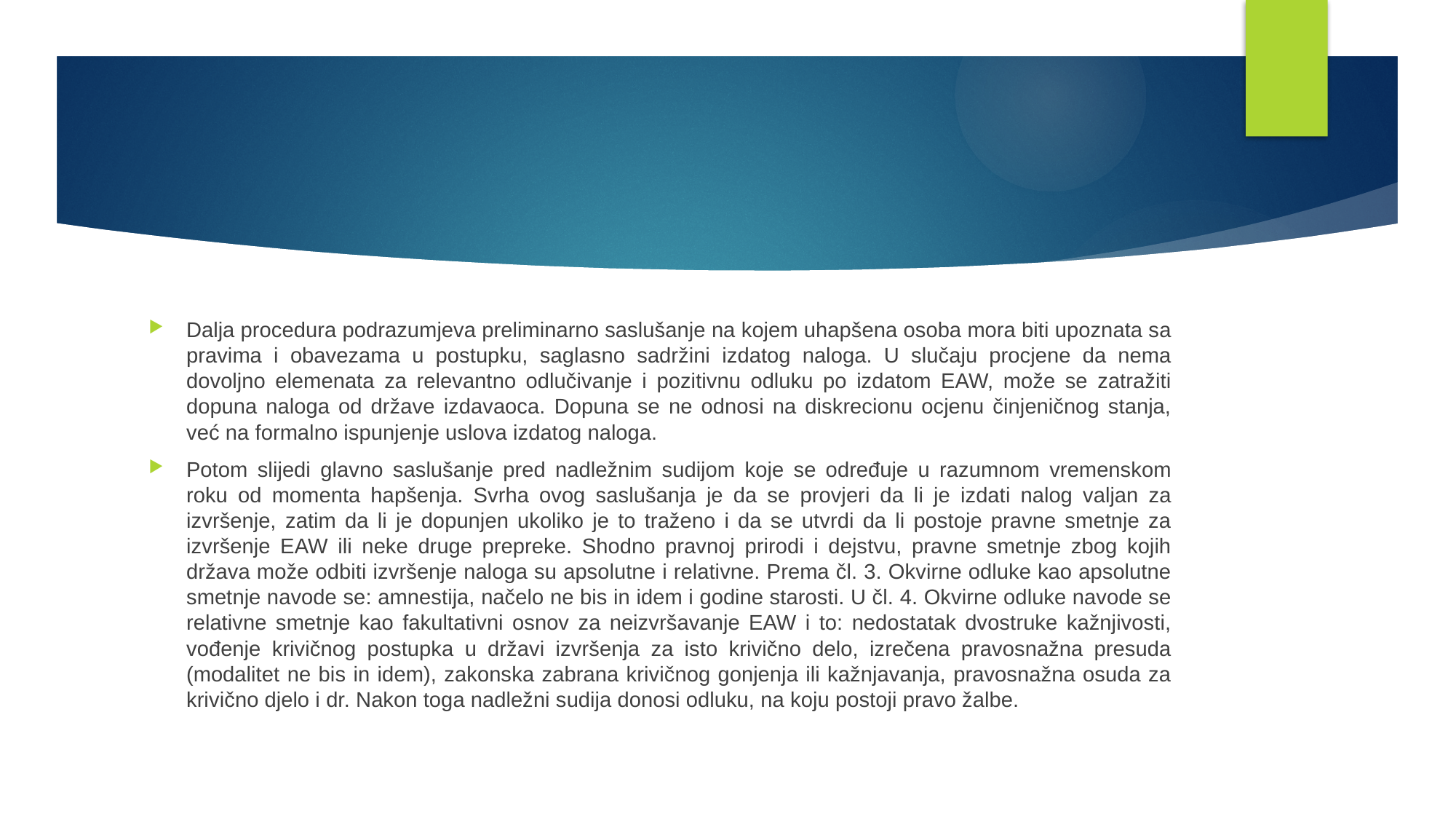

#
Dalja procedura podrazumjeva preliminarno saslušanje na kojem uhapšena osoba mora biti upoznata sa pravima i obavezama u postupku, saglasno sadržini izdatog naloga. U slučaju procjene da nema dovoljno elemenata za relevantno odlučivanje i pozitivnu odluku po izdatom EAW, može se zatražiti dopuna naloga od države izdavaoca. Dopuna se ne odnosi na diskrecionu ocjenu činjeničnog stanja, već na formalno ispunjenje uslova izdatog naloga.
Potom slijedi glavno saslušanje pred nadležnim sudijom koje se određuje u razumnom vremenskom roku od momenta hapšenja. Svrha ovog saslušanja je da se provjeri da li je izdati nalog valjan za izvršenje, zatim da li je dopunjen ukoliko je to traženo i da se utvrdi da li postoje pravne smetnje za izvršenje EAW ili neke druge prepreke. Shodno pravnoj prirodi i dejstvu, pravne smetnje zbog kojih država može odbiti izvršenje naloga su apsolutne i relativne. Prema čl. 3. Okvirne odluke kao apsolutne smetnje navode se: amnestija, načelo ne bis in idem i godine starosti. U čl. 4. Okvirne odluke navode se relativne smetnje kao fakultativni osnov za neizvršavanje EAW i to: nedostatak dvostruke kažnjivosti, vođenje krivičnog postupka u državi izvršenja za isto krivično delo, izrečena pravosnažna presuda (modalitet ne bis in idem), zakonska zabrana krivičnog gonjenja ili kažnjavanja, pravosnažna osuda za krivično djelo i dr. Nakon toga nadležni sudija donosi odluku, na koju postoji pravo žalbe.